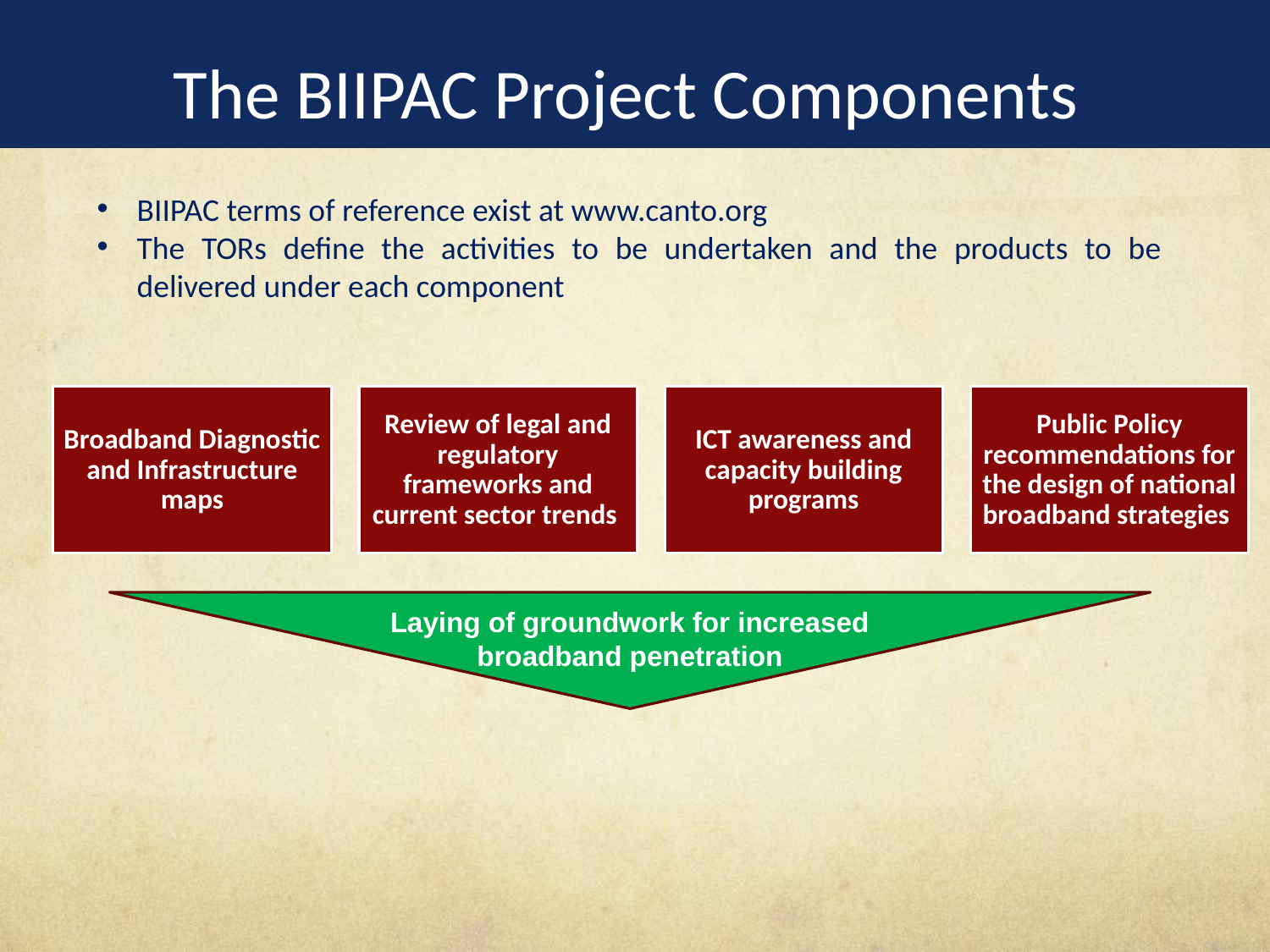

The BIIPAC Project Components
BIIPAC terms of reference exist at www.canto.org
The TORs define the activities to be undertaken and the products to be delivered under each component
Broadband Diagnostic and Infrastructure maps
Review of legal and regulatory frameworks and current sector trends
ICT awareness and capacity building programs
Public Policy recommendations for the design of national broadband strategies

Laying of groundwork for increased broadband penetration